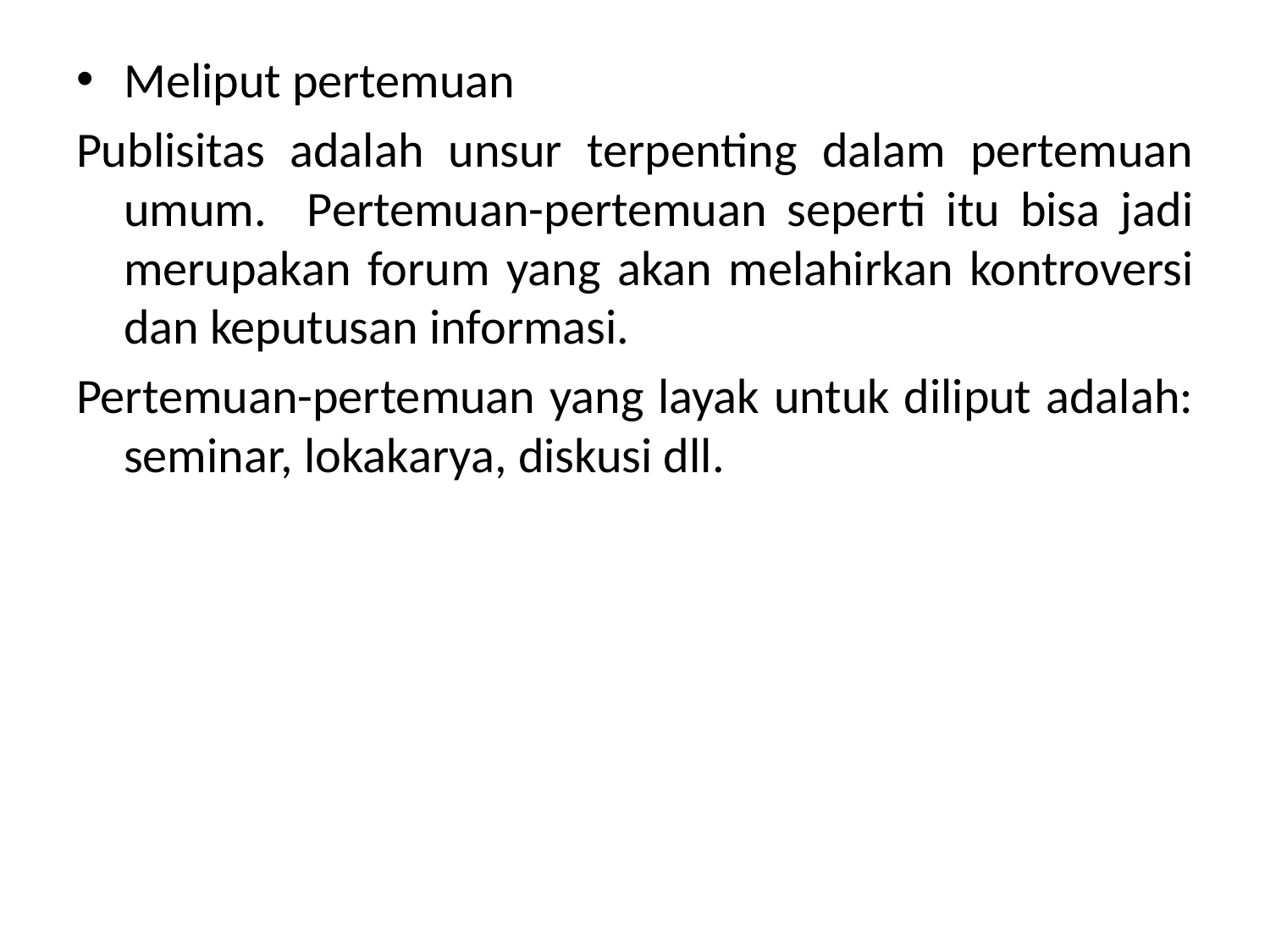

Meliput pertemuan
Publisitas adalah unsur terpenting dalam pertemuan umum.  Pertemuan-pertemuan seperti itu bisa jadi merupakan forum yang akan melahirkan kontroversi dan keputusan informasi.
Pertemuan-pertemuan yang layak untuk diliput adalah: seminar, lokakarya, diskusi dll.